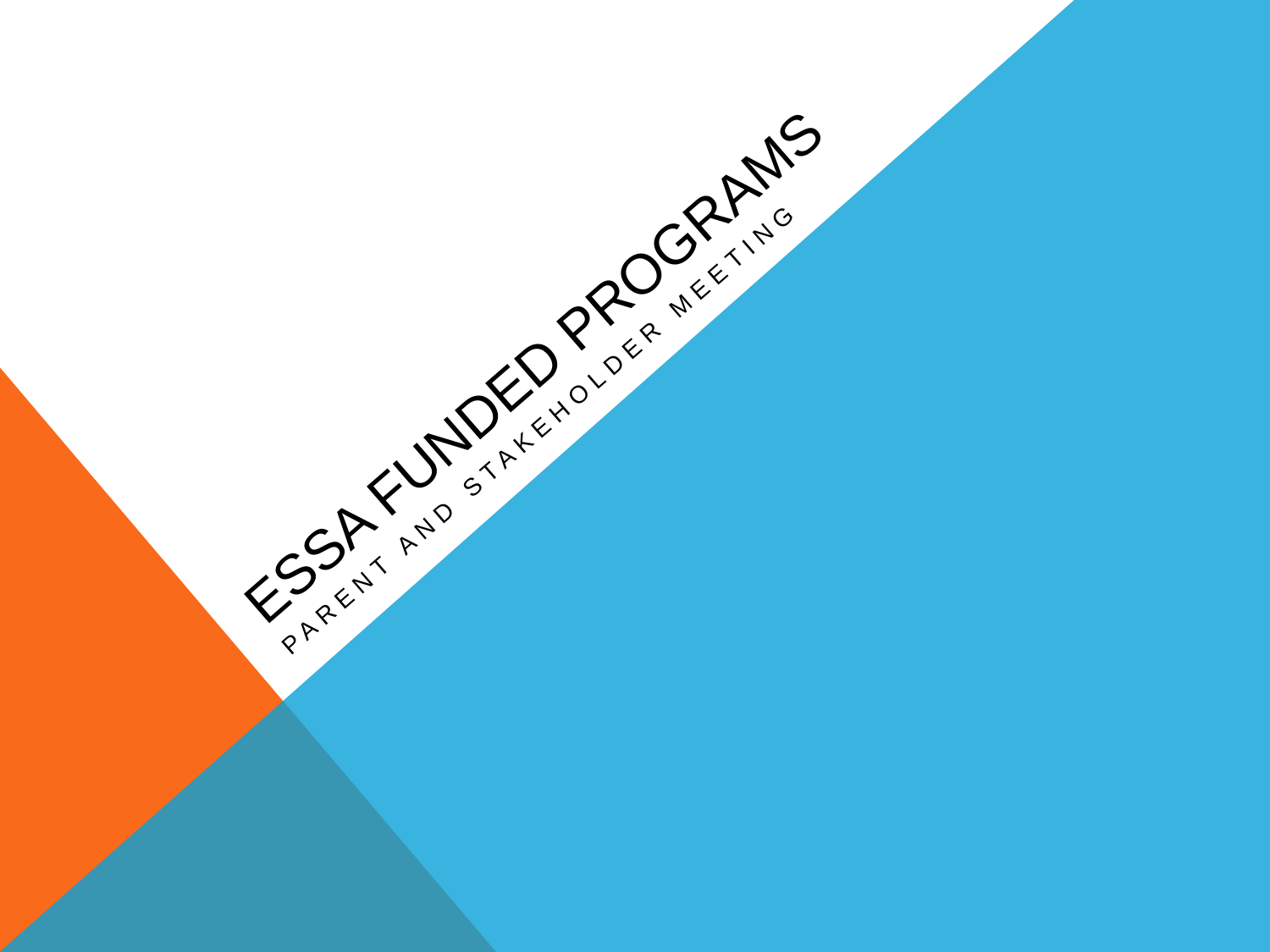

# ESSA FUNDED PROGRAMS
Parent and stakeholder meeting